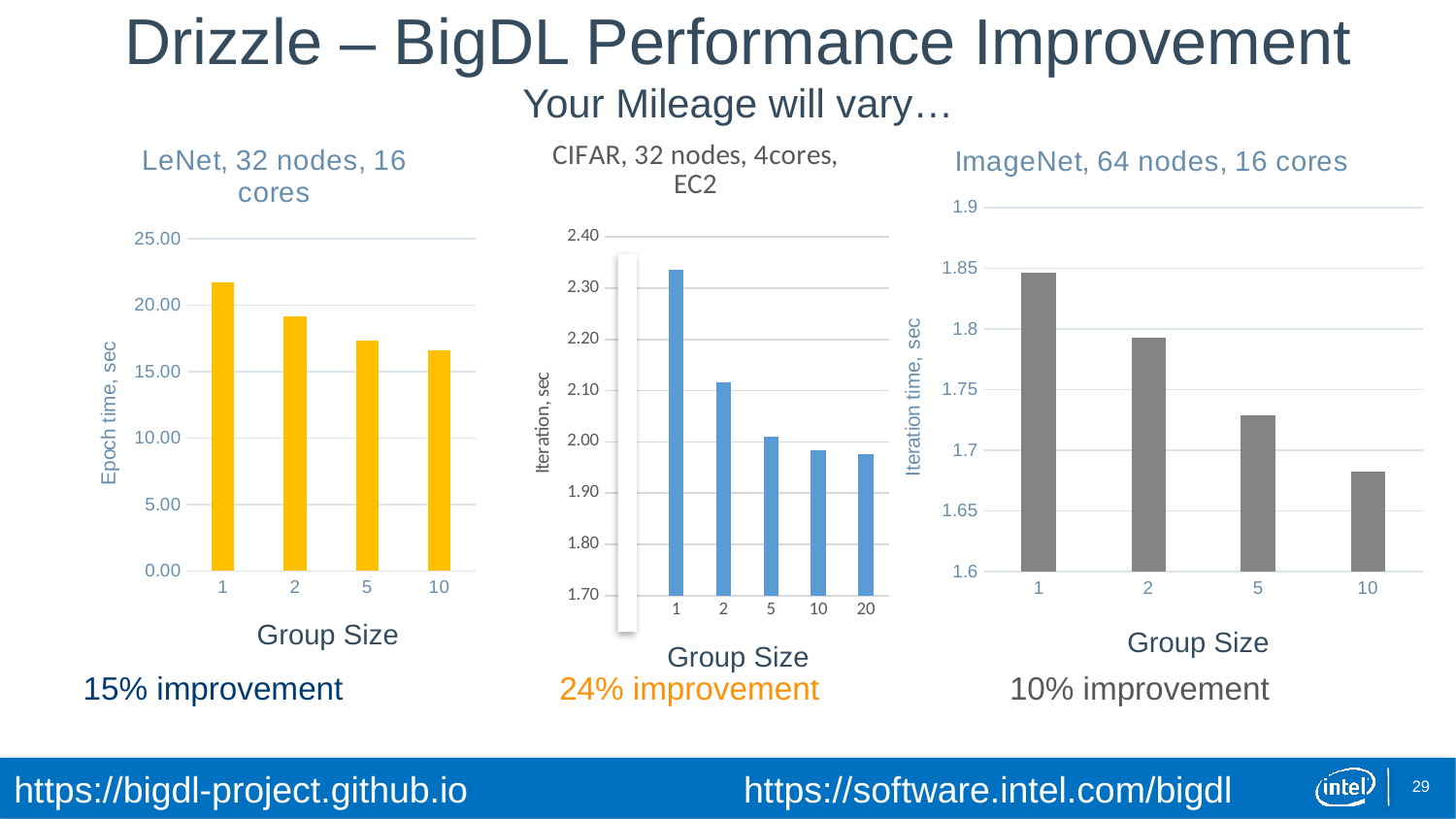

# Drizzle – BigDL Performance Improvement Your Mileage will vary…

### Chart: LeNet, 32 nodes, 16 cores

| Category |  |
|---|---|
| 1 | 21.7377899 |
| 2 | 19.139094165 |
| 5 | 17.311748031 |
| 10 | 16.571411254 |

### Chart: ImageNet, 64 nodes, 16 cores

| Category |  |
|---|---|
| 1 | 1.84649 |
| 2 | 1.79271 |
| 5 | 1.72871 |
| 10 | 1.68232 |

### Chart: CIFAR, 32 nodes, 4cores, EC2

| Category |  |
|---|---|
| 0 | 2.30983 |
| 1 | 2.33656 |
| 2 | 2.1158 |
| 5 | 2.0108 |
| 10 | 1.9839 |
| 20 | 1.97599 |
Group Size
Group Size
Group Size
10% improvement
24% improvement
15% improvement
29